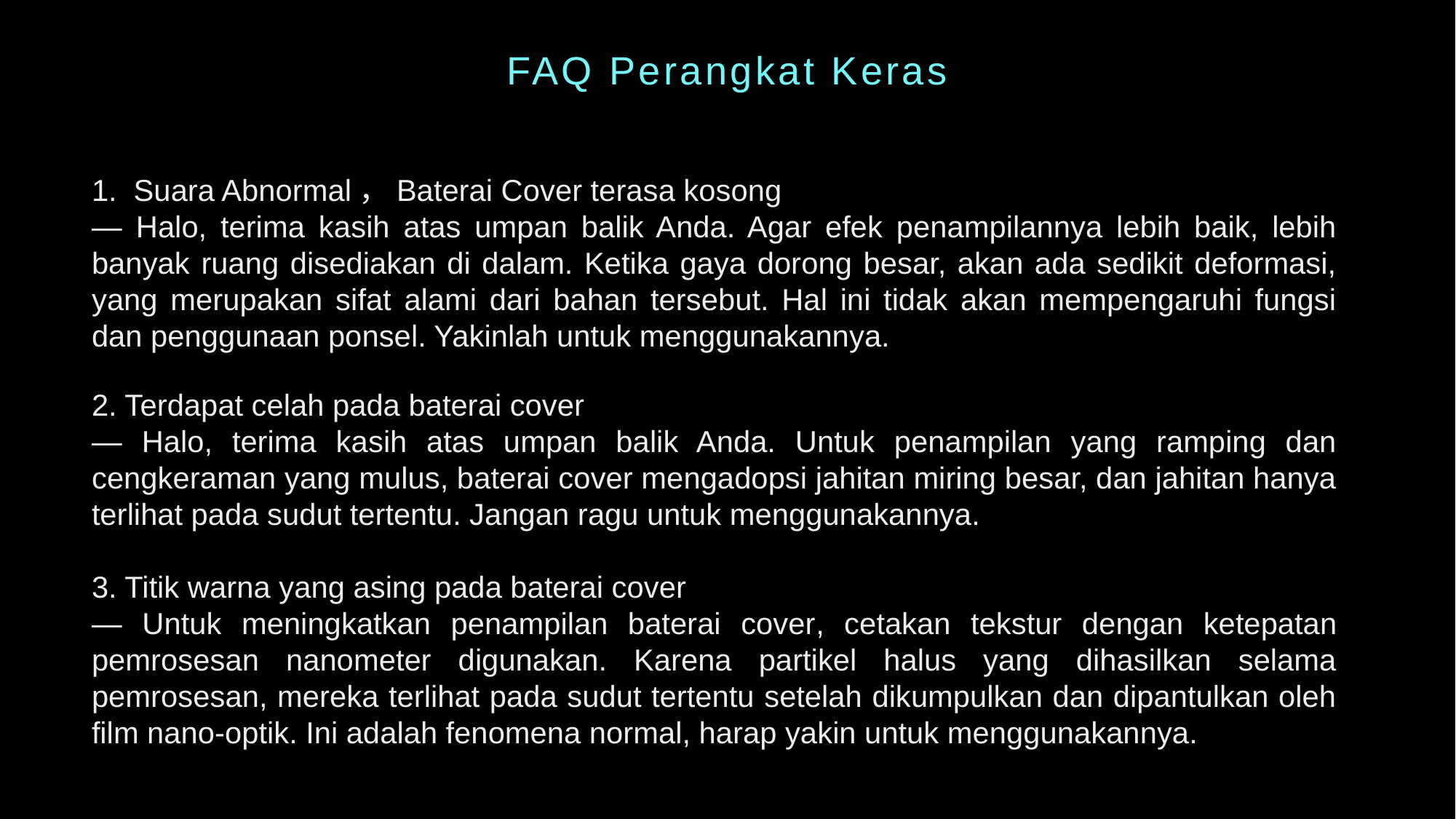

FAQ Perangkat Keras
1.  Suara Abnormal，Baterai Cover terasa kosong
— Halo, terima kasih atas umpan balik Anda. Agar efek penampilannya lebih baik, lebih banyak ruang disediakan di dalam. Ketika gaya dorong besar, akan ada sedikit deformasi, yang merupakan sifat alami dari bahan tersebut. Hal ini tidak akan mempengaruhi fungsi dan penggunaan ponsel. Yakinlah untuk menggunakannya.

2. Terdapat celah pada baterai cover
— Halo, terima kasih atas umpan balik Anda. Untuk penampilan yang ramping dan cengkeraman yang mulus, baterai cover mengadopsi jahitan miring besar, dan jahitan hanya terlihat pada sudut tertentu. Jangan ragu untuk menggunakannya.

3. Titik warna yang asing pada baterai cover
— Untuk meningkatkan penampilan baterai cover, cetakan tekstur dengan ketepatan pemrosesan nanometer digunakan. Karena partikel halus yang dihasilkan selama pemrosesan, mereka terlihat pada sudut tertentu setelah dikumpulkan dan dipantulkan oleh film nano-optik. Ini adalah fenomena normal, harap yakin untuk menggunakannya.